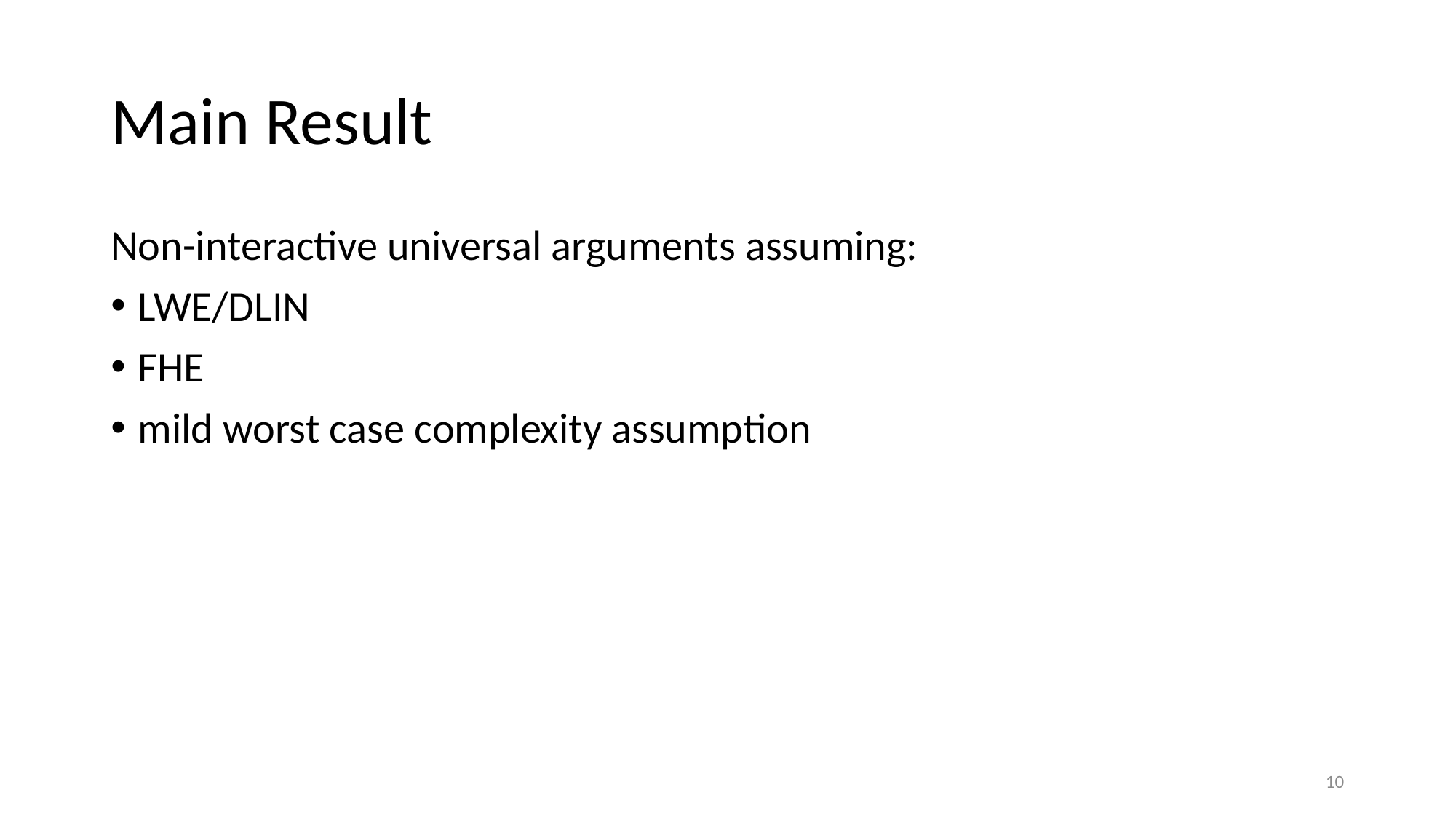

# Main Result
Non-interactive universal arguments assuming:
LWE/DLIN
FHE
mild worst case complexity assumption
10